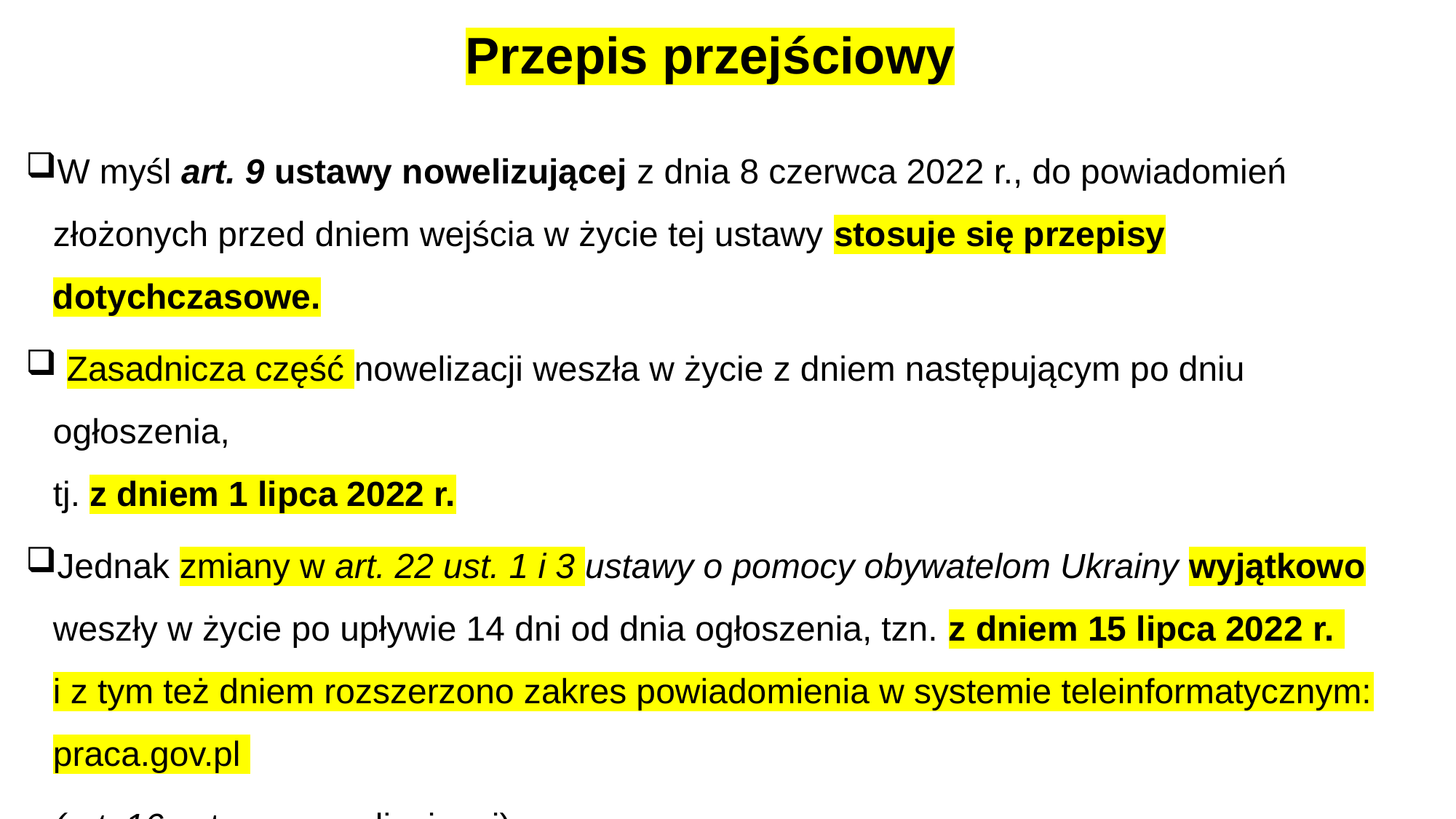

# Przepis przejściowy
W myśl art. 9 ustawy nowelizującej z dnia 8 czerwca 2022 r., do powiadomień złożonych przed dniem wejścia w życie tej ustawy stosuje się przepisy dotychczasowe.
 Zasadnicza część nowelizacji weszła w życie z dniem następującym po dniu ogłoszenia,
tj. z dniem 1 lipca 2022 r.
Jednak zmiany w art. 22 ust. 1 i 3 ustawy o pomocy obywatelom Ukrainy wyjątkowo weszły w życie po upływie 14 dni od dnia ogłoszenia, tzn. z dniem 15 lipca 2022 r.
i z tym też dniem rozszerzono zakres powiadomienia w systemie teleinformatycznym: praca.gov.pl
(art. 16 ustawy nowelizującej)